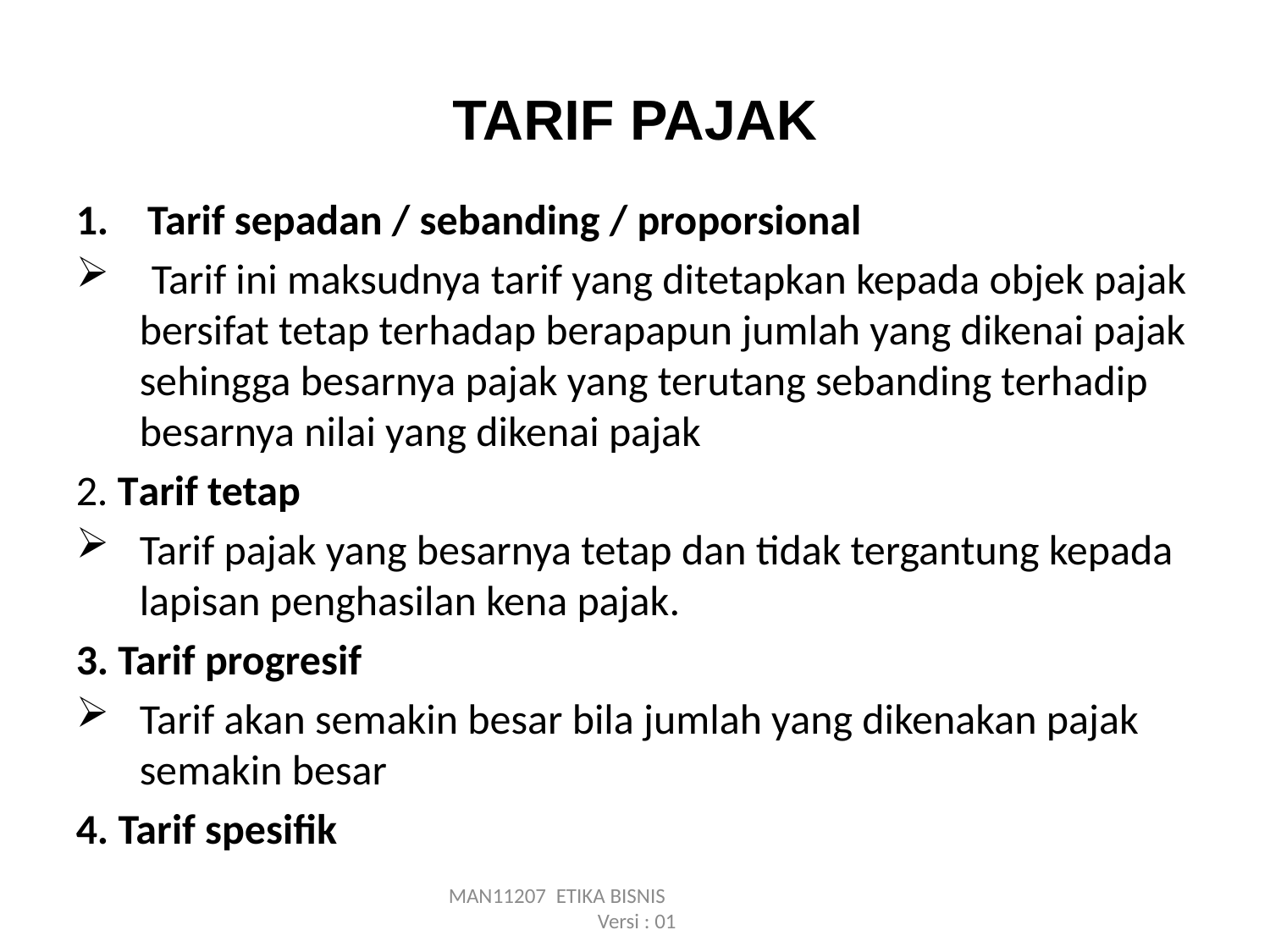

# TARIF PAJAK
Tarif sepadan / sebanding / proporsional
 Tarif ini maksudnya tarif yang ditetapkan kepada objek pajak bersifat tetap terhadap berapapun jumlah yang dikenai pajak sehingga besarnya pajak yang terutang sebanding terhadip besarnya nilai yang dikenai pajak
2. Tarif tetap
Tarif pajak yang besarnya tetap dan tidak tergantung kepada lapisan penghasilan kena pajak.
3. Tarif progresif
Tarif akan semakin besar bila jumlah yang dikenakan pajak semakin besar
4. Tarif spesifik

MAN11207  ETIKA BISNIS                                             Versi : 01